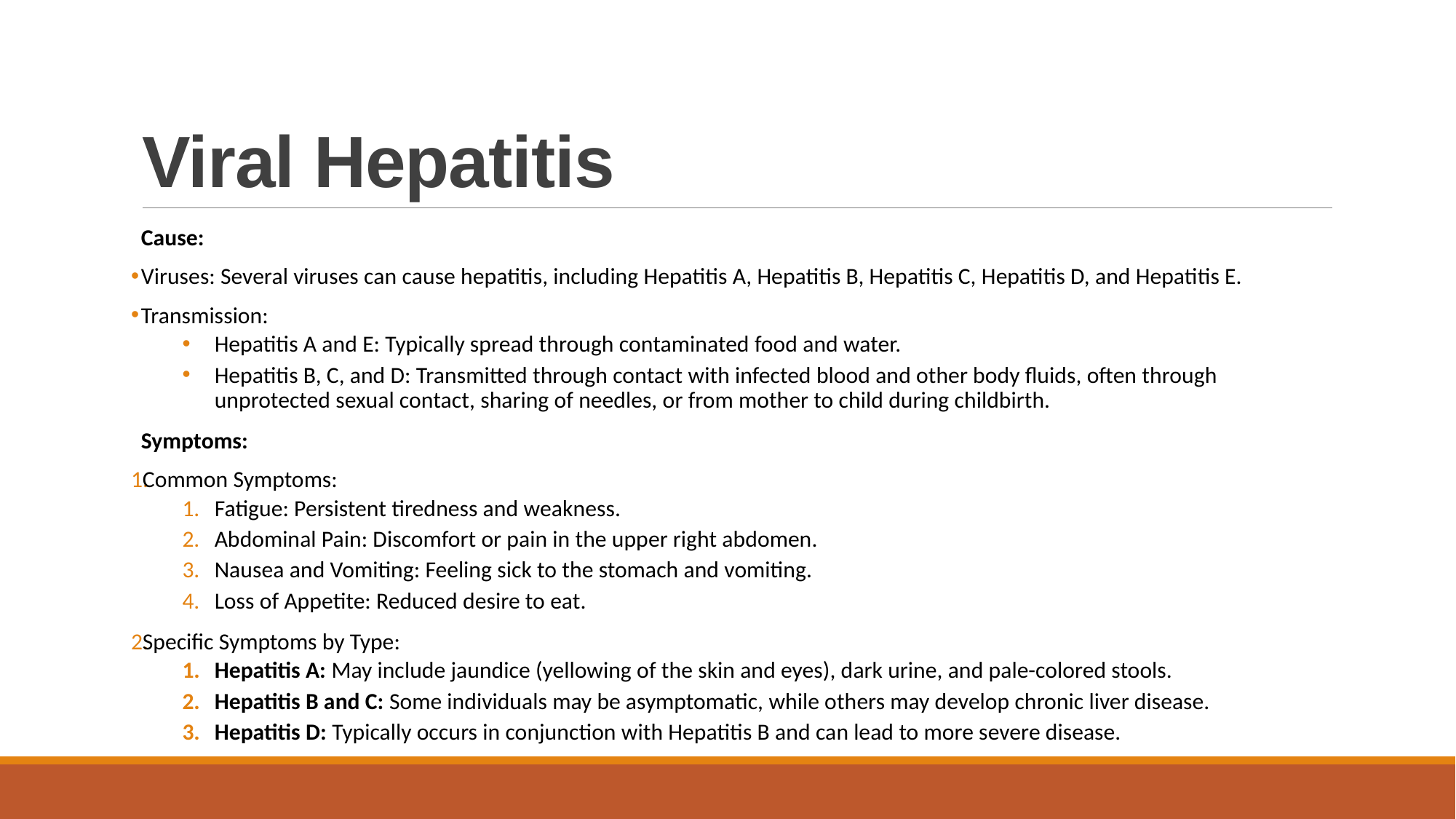

# Viral Hepatitis
Cause:
Viruses: Several viruses can cause hepatitis, including Hepatitis A, Hepatitis B, Hepatitis C, Hepatitis D, and Hepatitis E.
Transmission:
Hepatitis A and E: Typically spread through contaminated food and water.
Hepatitis B, C, and D: Transmitted through contact with infected blood and other body fluids, often through unprotected sexual contact, sharing of needles, or from mother to child during childbirth.
Symptoms:
Common Symptoms:
Fatigue: Persistent tiredness and weakness.
Abdominal Pain: Discomfort or pain in the upper right abdomen.
Nausea and Vomiting: Feeling sick to the stomach and vomiting.
Loss of Appetite: Reduced desire to eat.
Specific Symptoms by Type:
Hepatitis A: May include jaundice (yellowing of the skin and eyes), dark urine, and pale-colored stools.
Hepatitis B and C: Some individuals may be asymptomatic, while others may develop chronic liver disease.
Hepatitis D: Typically occurs in conjunction with Hepatitis B and can lead to more severe disease.